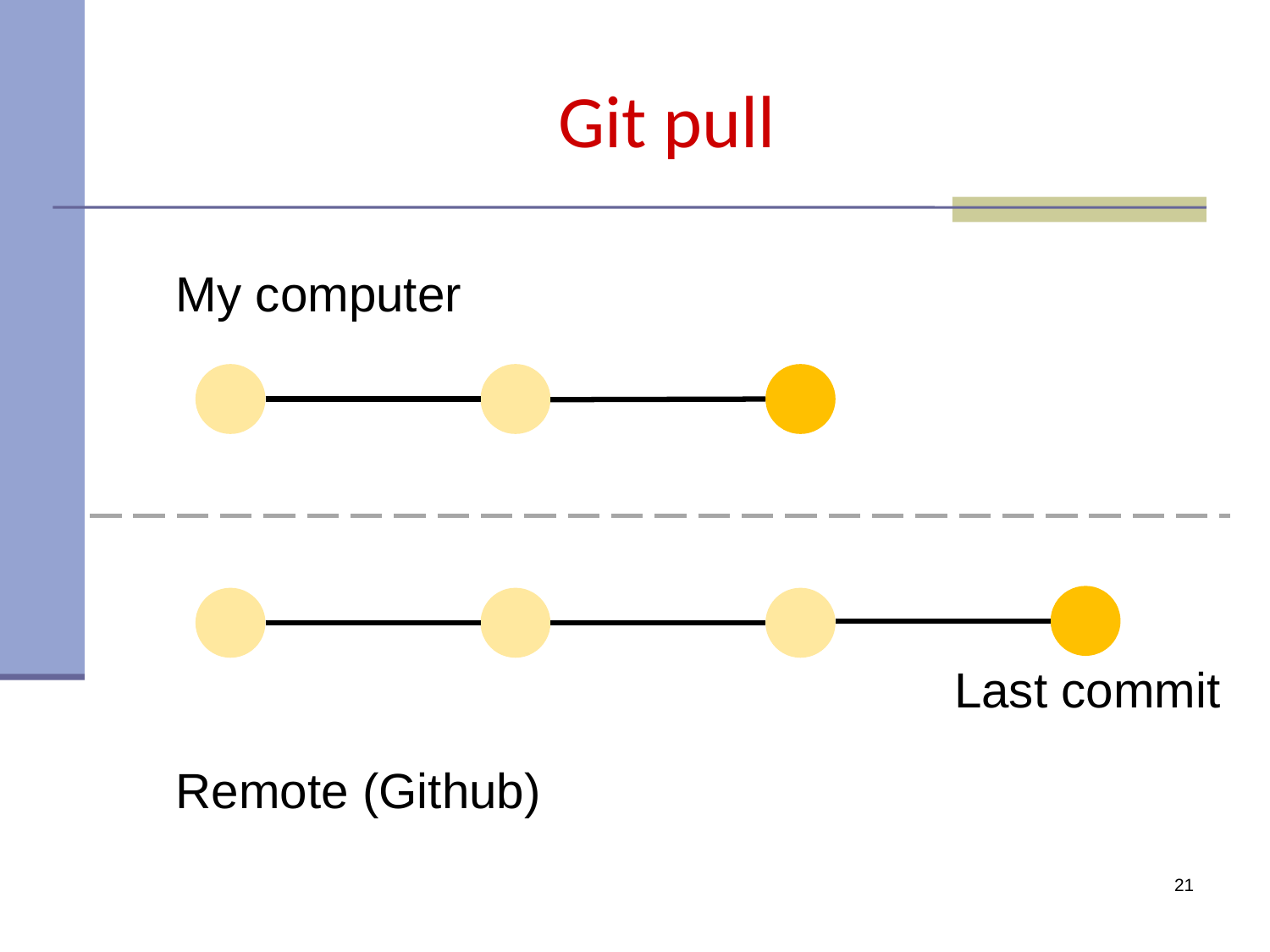

# Git pull
My computer

Last commit
Remote (Github)
21